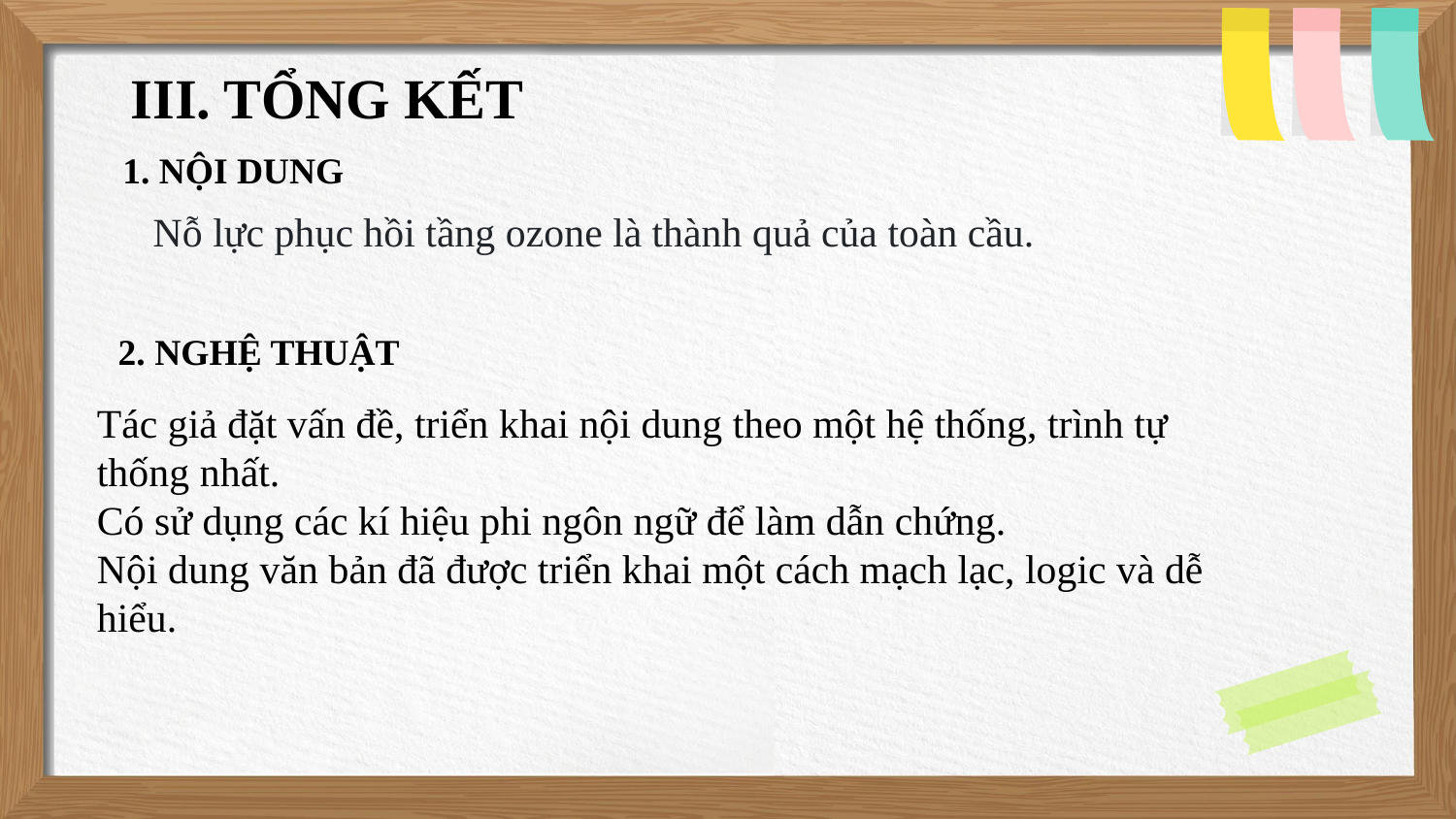

# III. TỔNG KẾT
1. NỘI DUNG
Nỗ lực phục hồi tầng ozone là thành quả của toàn cầu.

2. NGHỆ THUẬT

Tác giả đặt vấn đề, triển khai nội dung theo một hệ thống, trình tự thống nhất.
Có sử dụng các kí hiệu phi ngôn ngữ để làm dẫn chứng.
Nội dung văn bản đã được triển khai một cách mạch lạc, logic và dễ hiểu.